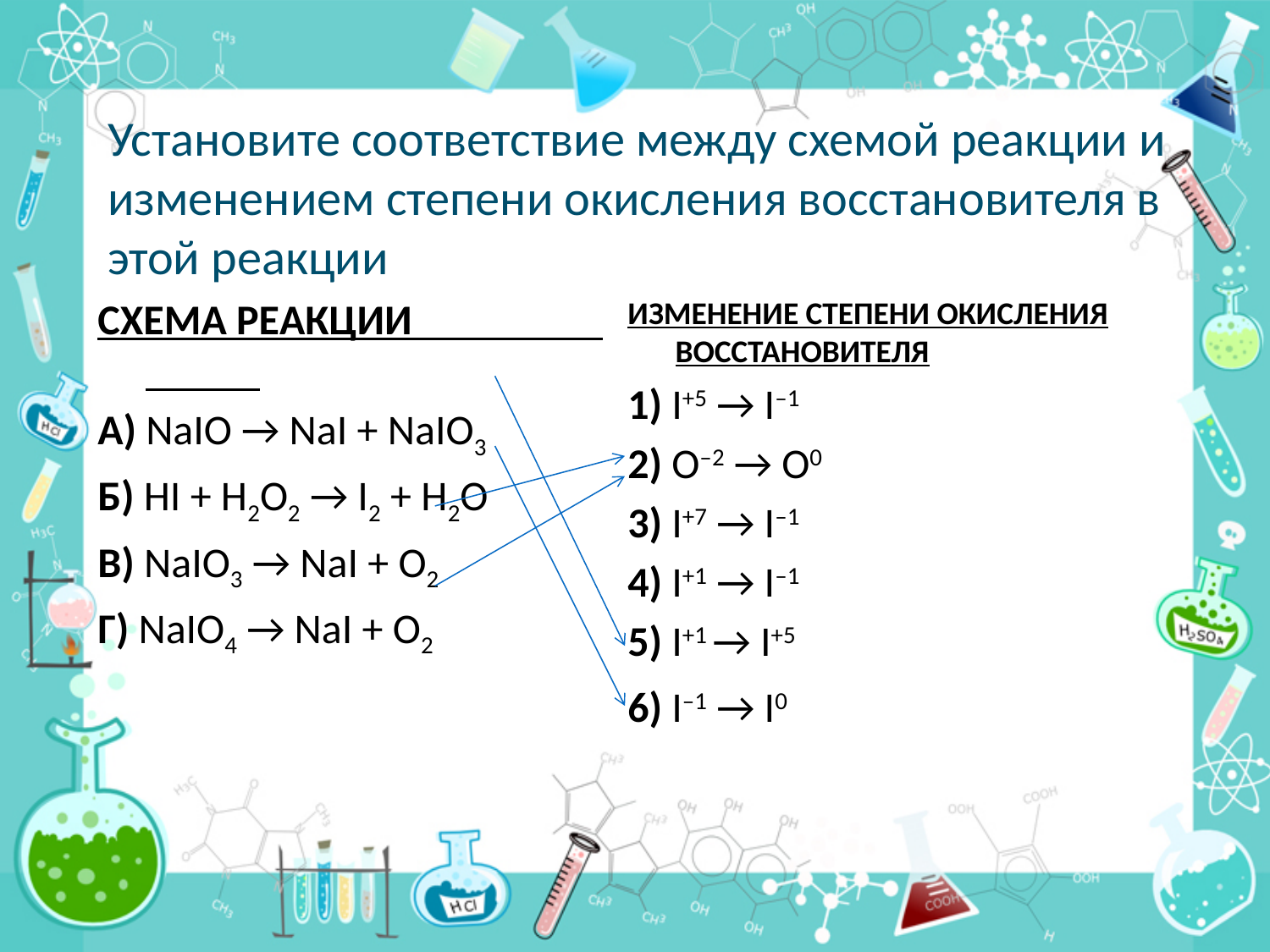

# Установите соответствие между схемой реакции и изменением степени окисления восстановителя в этой реакции
СХЕМА РЕАКЦИИ
А) NaIO → NaI + NaIO3
Б) HI + H2O2 → I2 + H2O
В) NaIO3 → NaI + O2
Г) NaIO4 → NaI + O2

ИЗМЕНЕНИЕ СТЕПЕНИ ОКИСЛЕНИЯ ВОССТАНОВИТЕЛЯ
1) I+5 → I–1
2) O–2 → O0
3) I+7 → I–1
4) I+1 → I–1
5) I+1 → I+5
6) I–1 → I0